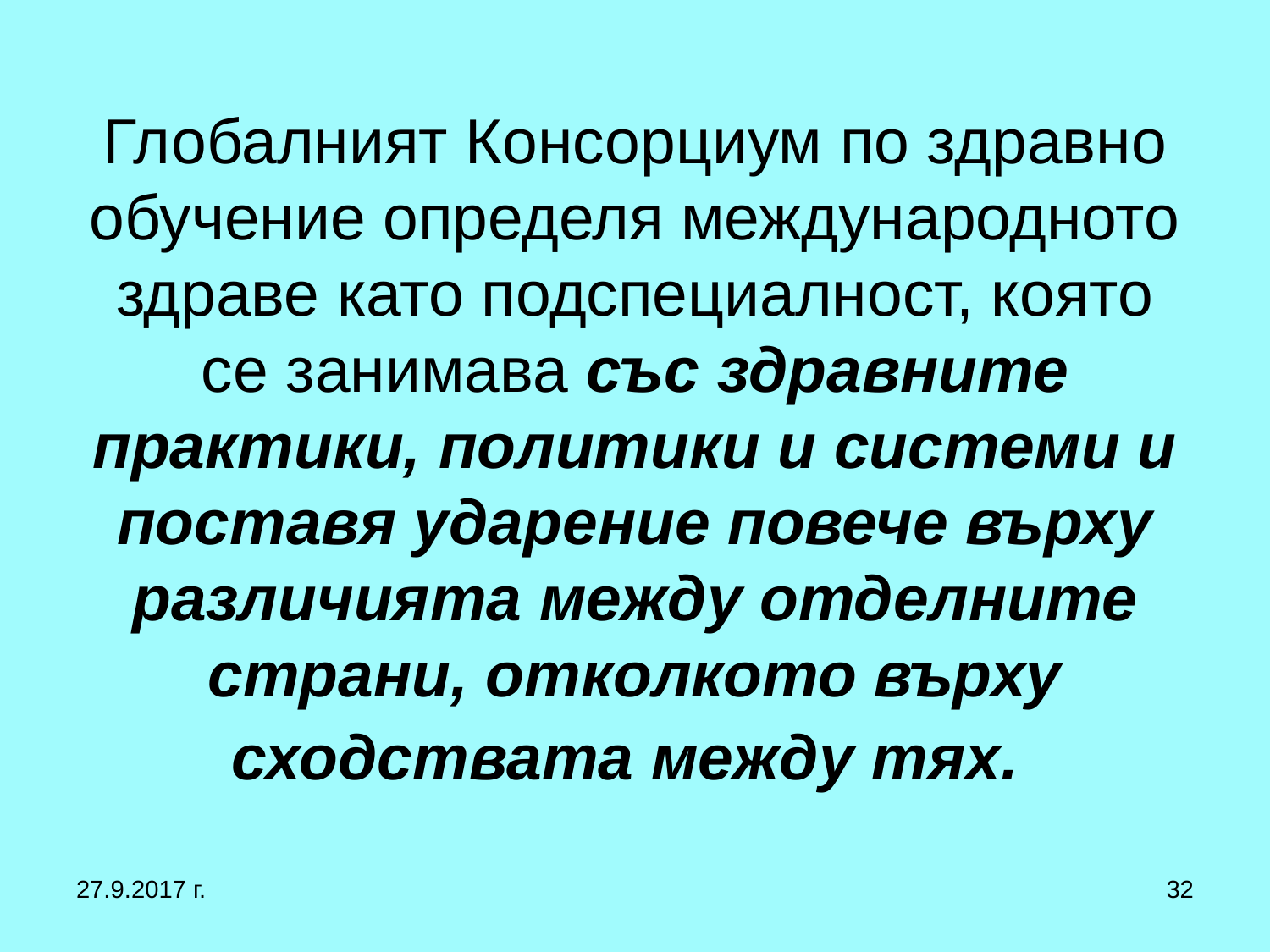

# Глобалният Консорциум по здравно обучение определя международното здраве като подспециалност, която се занимава със здравните практики, политики и системи и поставя ударение повече върху различията между отделните страни, отколкото върху сходствата между тях.
27.9.2017 г.
32